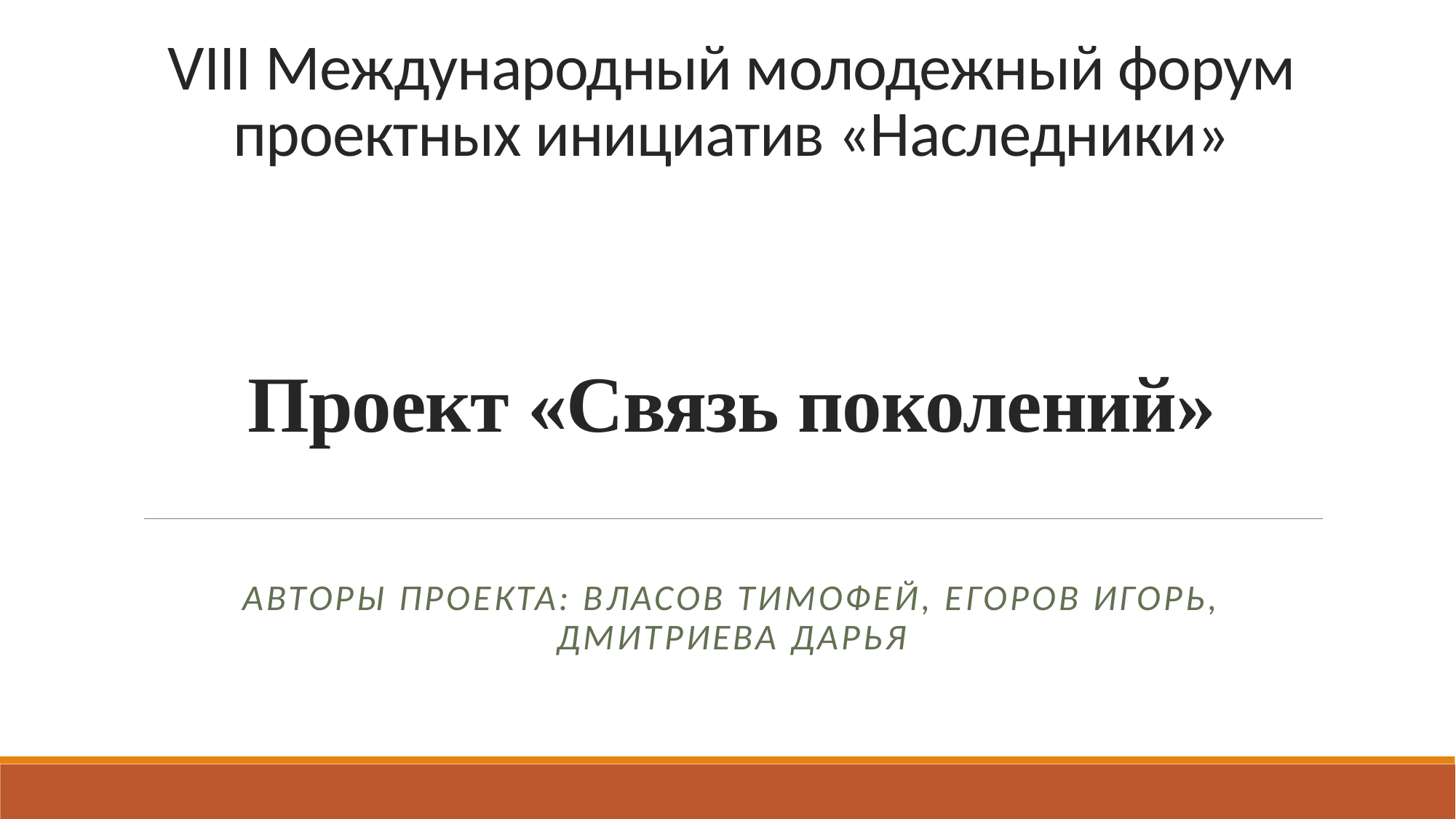

# VIII Международный молодежный форум проектных инициатив «Наследники» Проект «Связь поколений»
Авторы проекта: Власов Тимофей, Егоров Игорь, Дмитриева Дарья